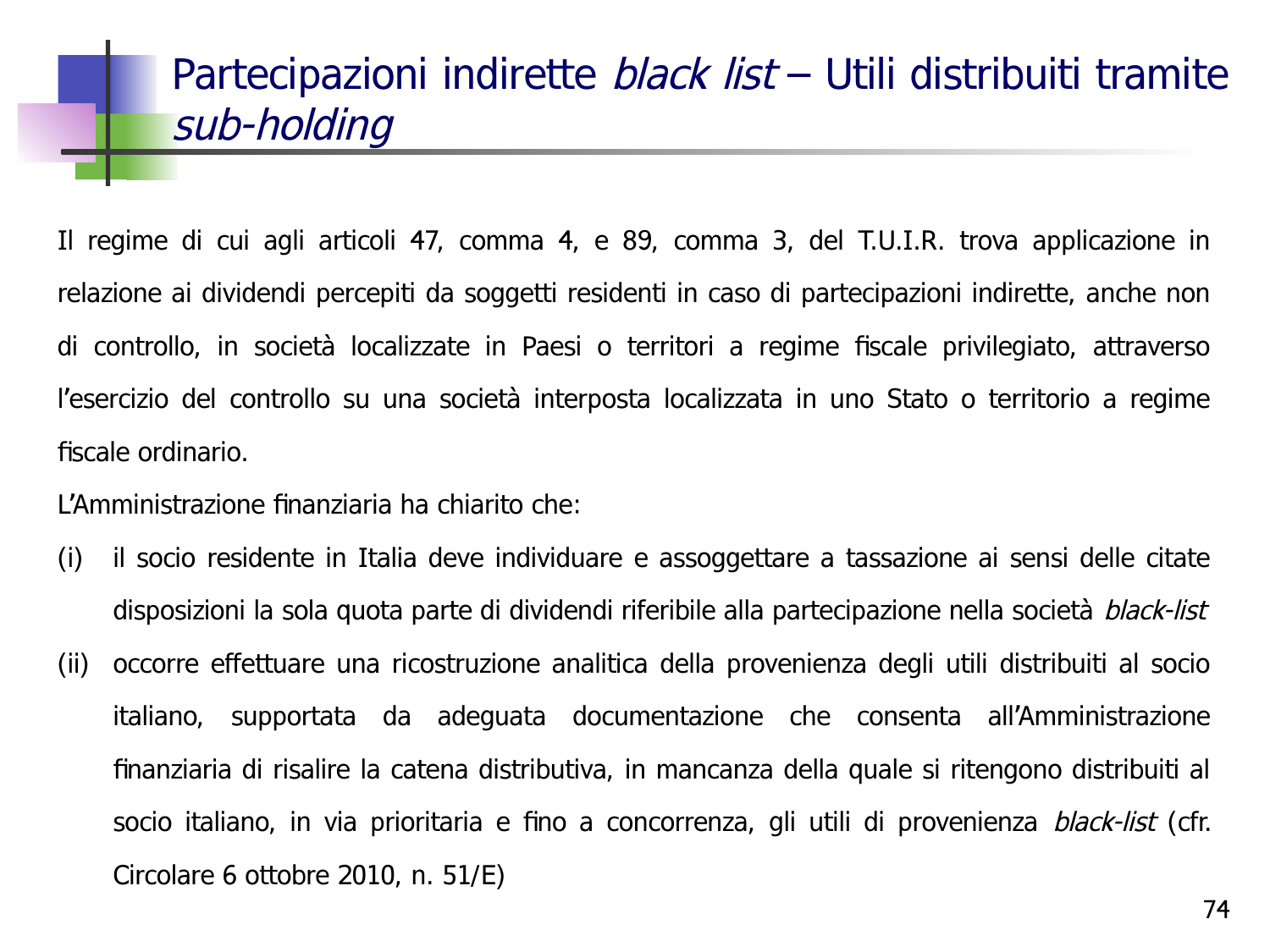

# Partecipazioni indirette black list – Utili distribuiti tramite sub-holding
Il regime di cui agli articoli 47, comma 4, e 89, comma 3, del T.U.I.R. trova applicazione in relazione ai dividendi percepiti da soggetti residenti in caso di partecipazioni indirette, anche non di controllo, in società localizzate in Paesi o territori a regime fiscale privilegiato, attraverso l’esercizio del controllo su una società interposta localizzata in uno Stato o territorio a regime fiscale ordinario.
L’Amministrazione finanziaria ha chiarito che:
il socio residente in Italia deve individuare e assoggettare a tassazione ai sensi delle citate disposizioni la sola quota parte di dividendi riferibile alla partecipazione nella società black-list
occorre effettuare una ricostruzione analitica della provenienza degli utili distribuiti al socio italiano, supportata da adeguata documentazione che consenta all’Amministrazione finanziaria di risalire la catena distributiva, in mancanza della quale si ritengono distribuiti al socio italiano, in via prioritaria e fino a concorrenza, gli utili di provenienza black-list (cfr. Circolare 6 ottobre 2010, n. 51/E)
74